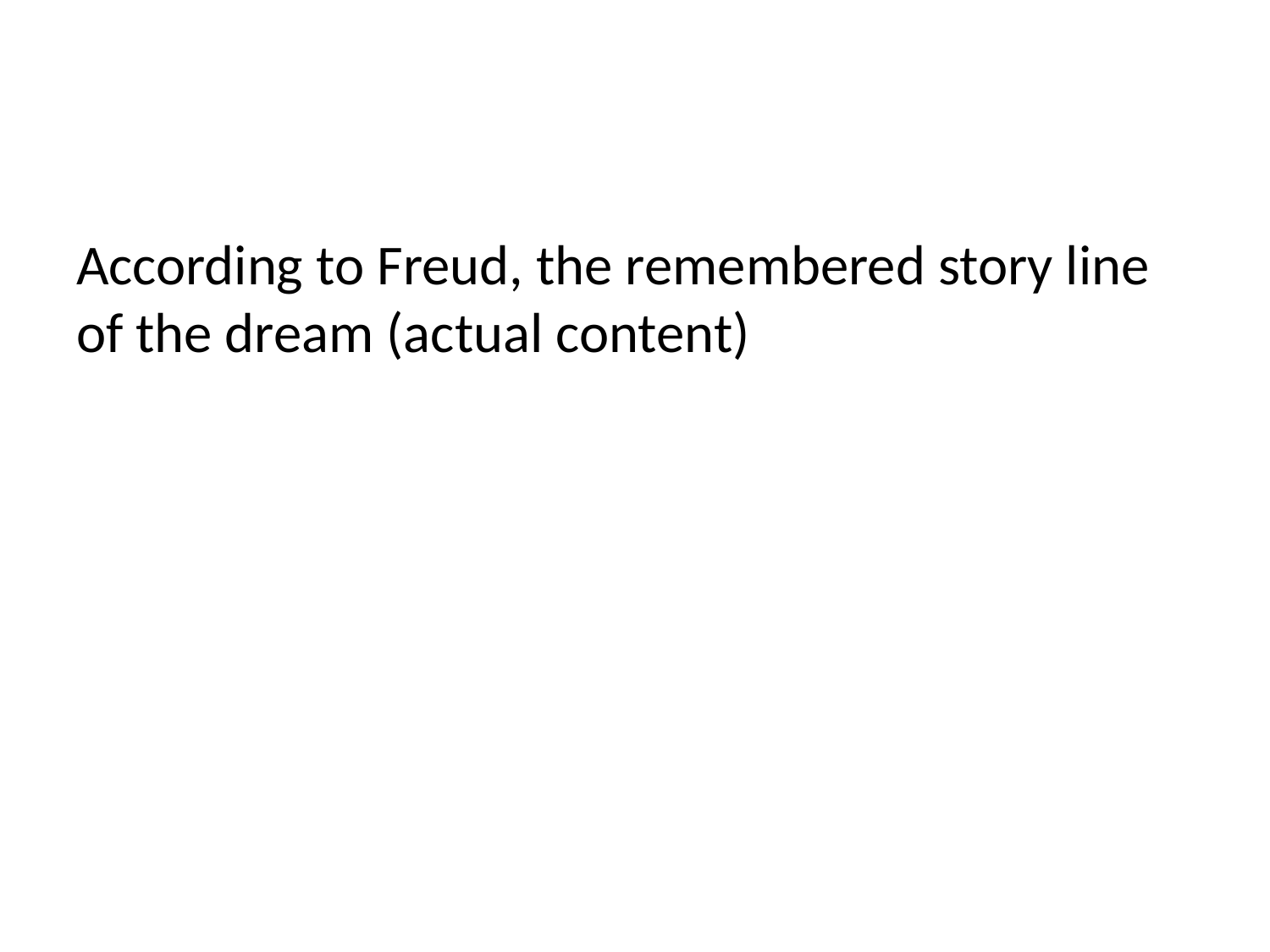

#
According to Freud, the remembered story line of the dream (actual content)